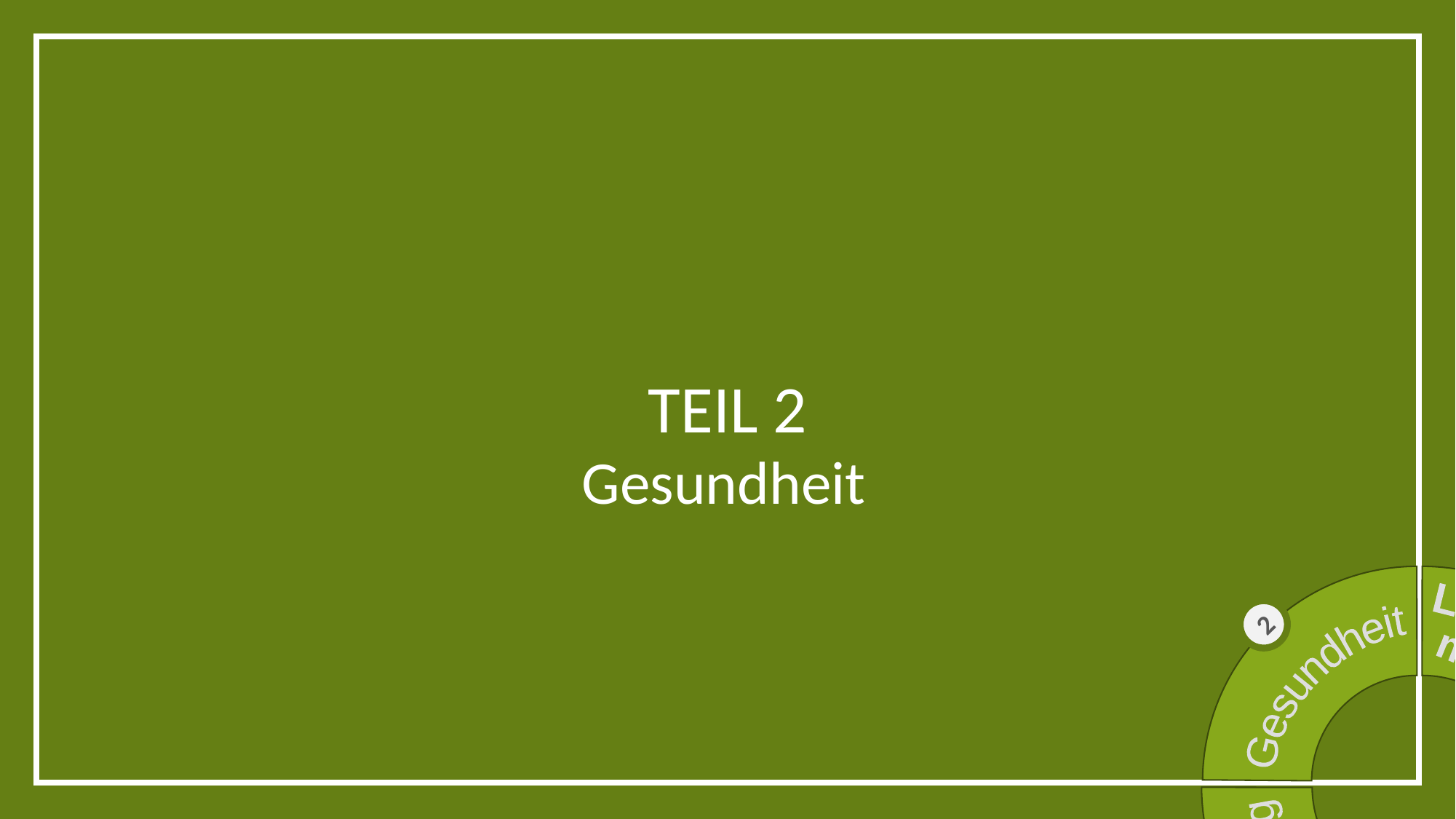

# Teil 2
Gesundheit

1
2
Gesundheit
Ausbildung
Leistungs-
messung
Ausblick
4
3